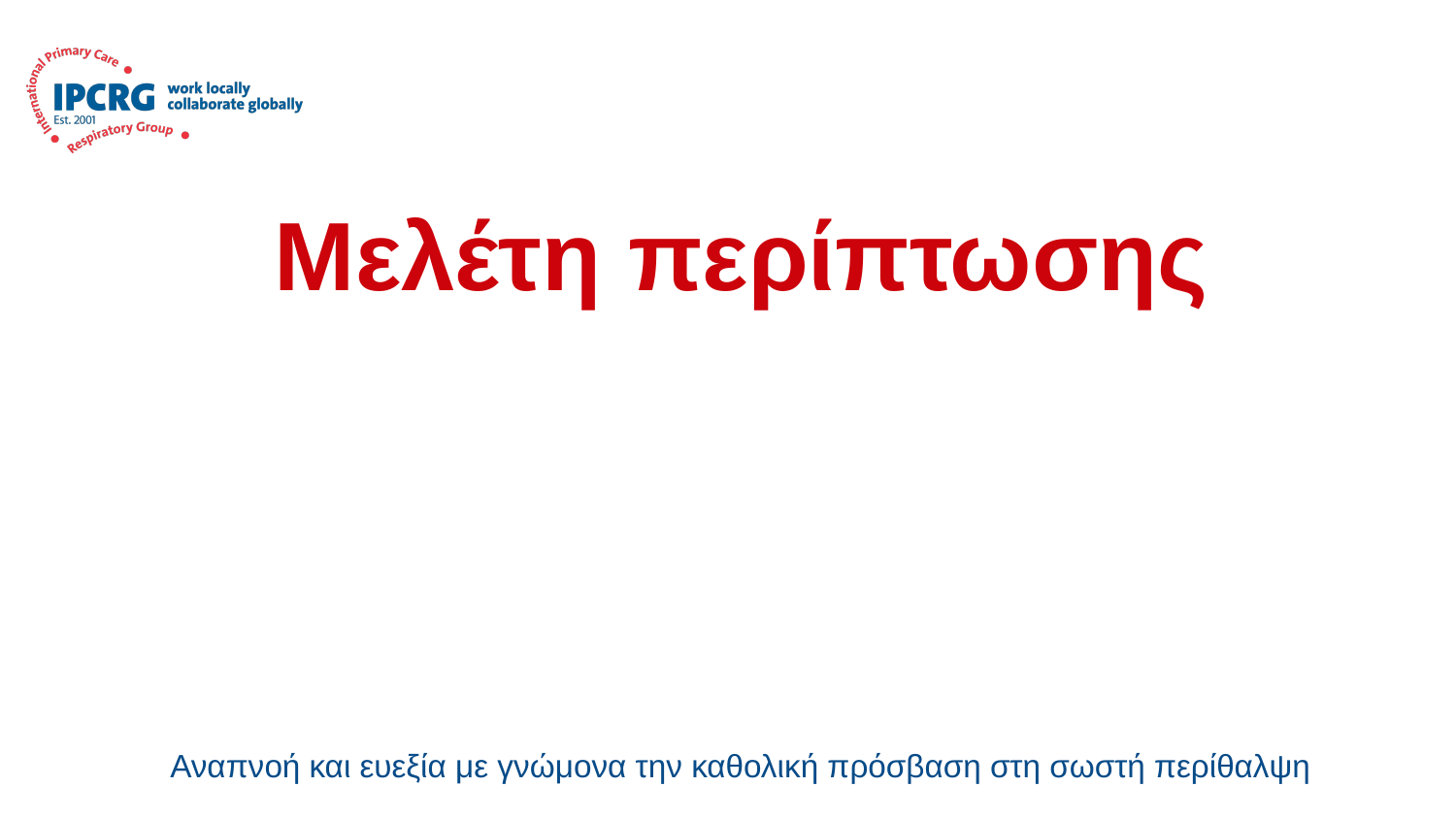

# Μελέτη περίπτωσης
Αναπνοή και ευεξία με γνώμονα την καθολική πρόσβαση στη σωστή περίθαλψη